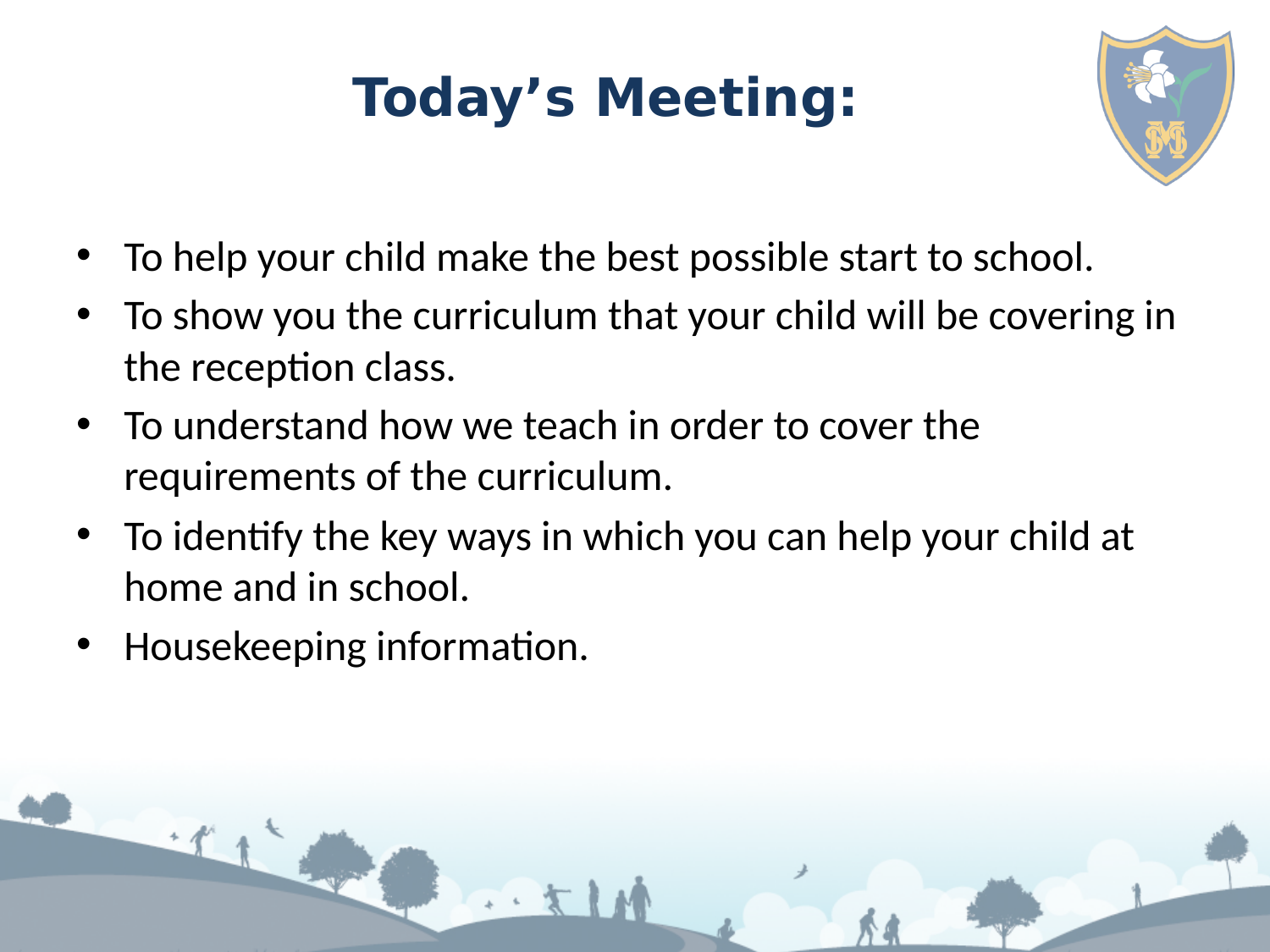

# Today’s Meeting:
To help your child make the best possible start to school.
To show you the curriculum that your child will be covering in the reception class.
To understand how we teach in order to cover the requirements of the curriculum.
To identify the key ways in which you can help your child at home and in school.
Housekeeping information.